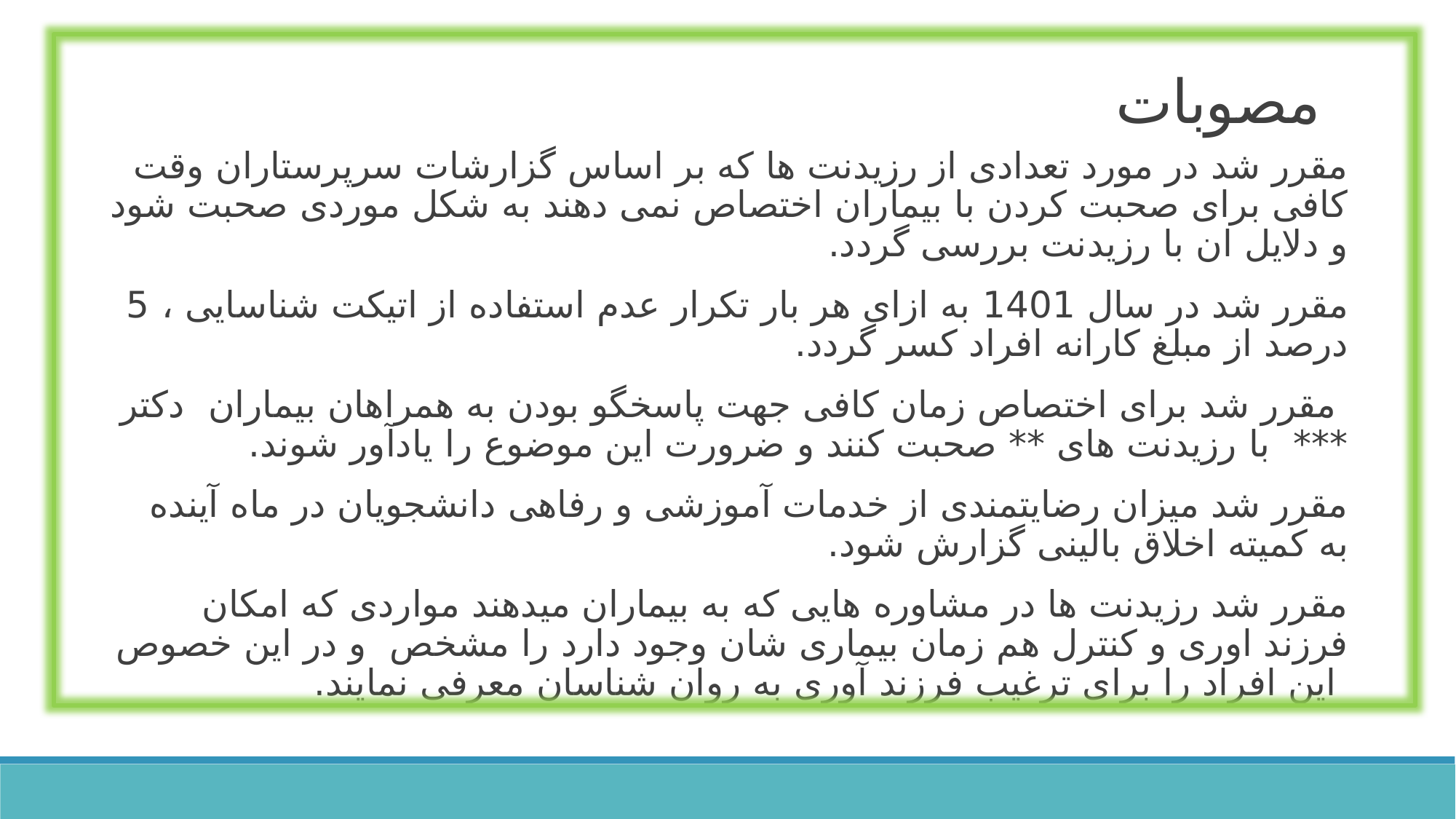

# مصوبات
مقرر شد در مورد تعدادی از رزیدنت ها که بر اساس گزارشات سرپرستاران وقت کافی برای صحبت کردن با بیماران اختصاص نمی دهند به شکل موردی صحبت شود و دلایل ان با رزیدنت بررسی گردد.
مقرر شد در سال 1401 به ازای هر بار تکرار عدم استفاده از اتیکت شناسایی ، 5 درصد از مبلغ کارانه افراد کسر گردد.
 مقرر شد برای اختصاص زمان کافی جهت پاسخگو بودن به همراهان بیماران  دکتر ***  با رزیدنت های ** صحبت کنند و ضرورت این موضوع را یادآور شوند.
مقرر شد میزان رضایتمندی از خدمات آموزشی و رفاهی دانشجویان در ماه آینده به کمیته اخلاق بالینی گزارش شود.
مقرر شد رزیدنت ها در مشاوره هایی که به بیماران میدهند مواردی که امکان فرزند اوری و کنترل هم زمان بیماری شان وجود دارد را مشخص  و در این خصوص  این افراد را برای ترغیب فرزند آوری به روان شناسان معرفی نمایند.